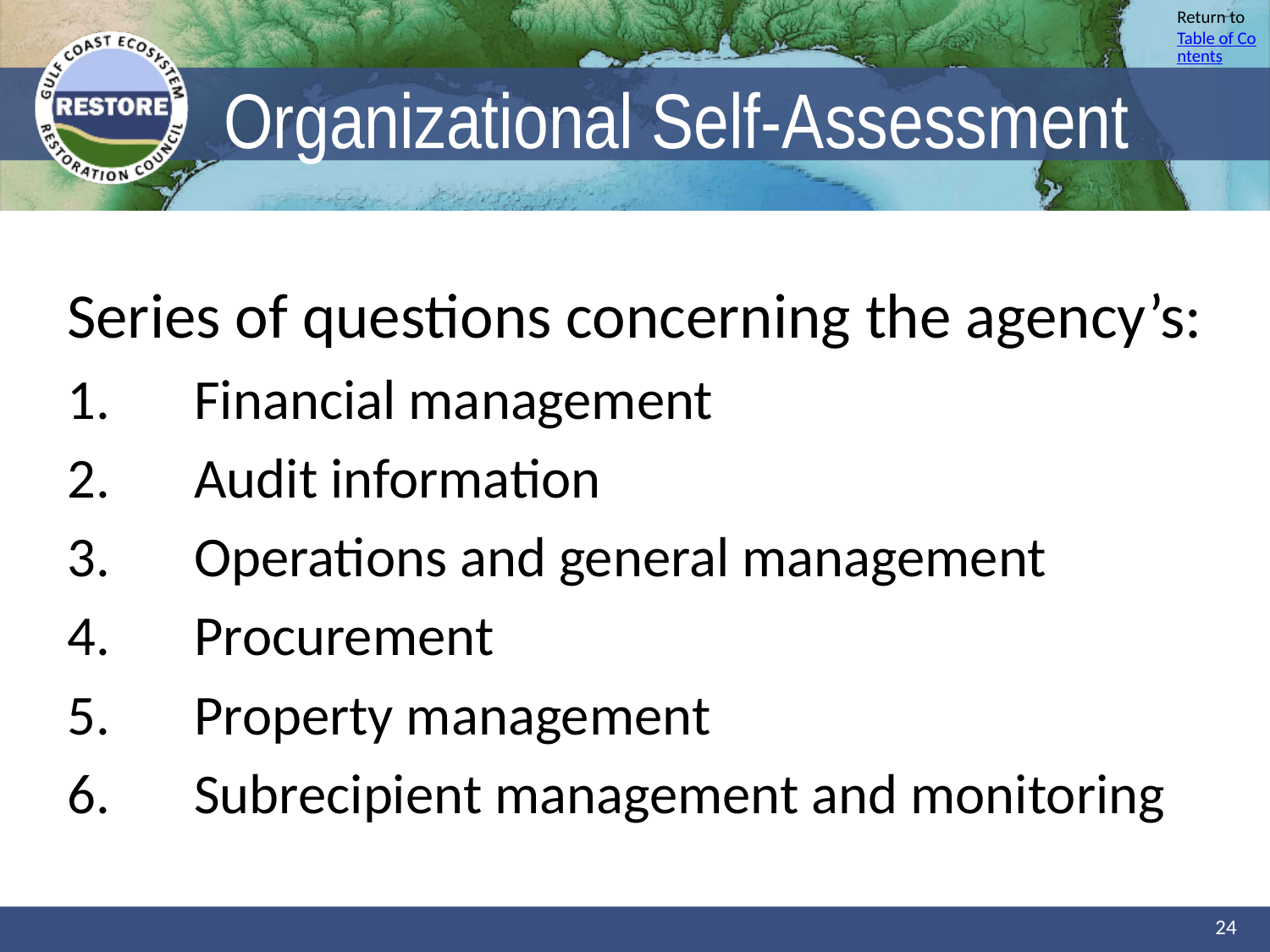

# Organizational Self-Assessment
Series of questions concerning the agency’s:
1.	Financial management
2.	Audit information
3.	Operations and general management
4.	Procurement
5.	Property management
6.	Subrecipient management and monitoring

24